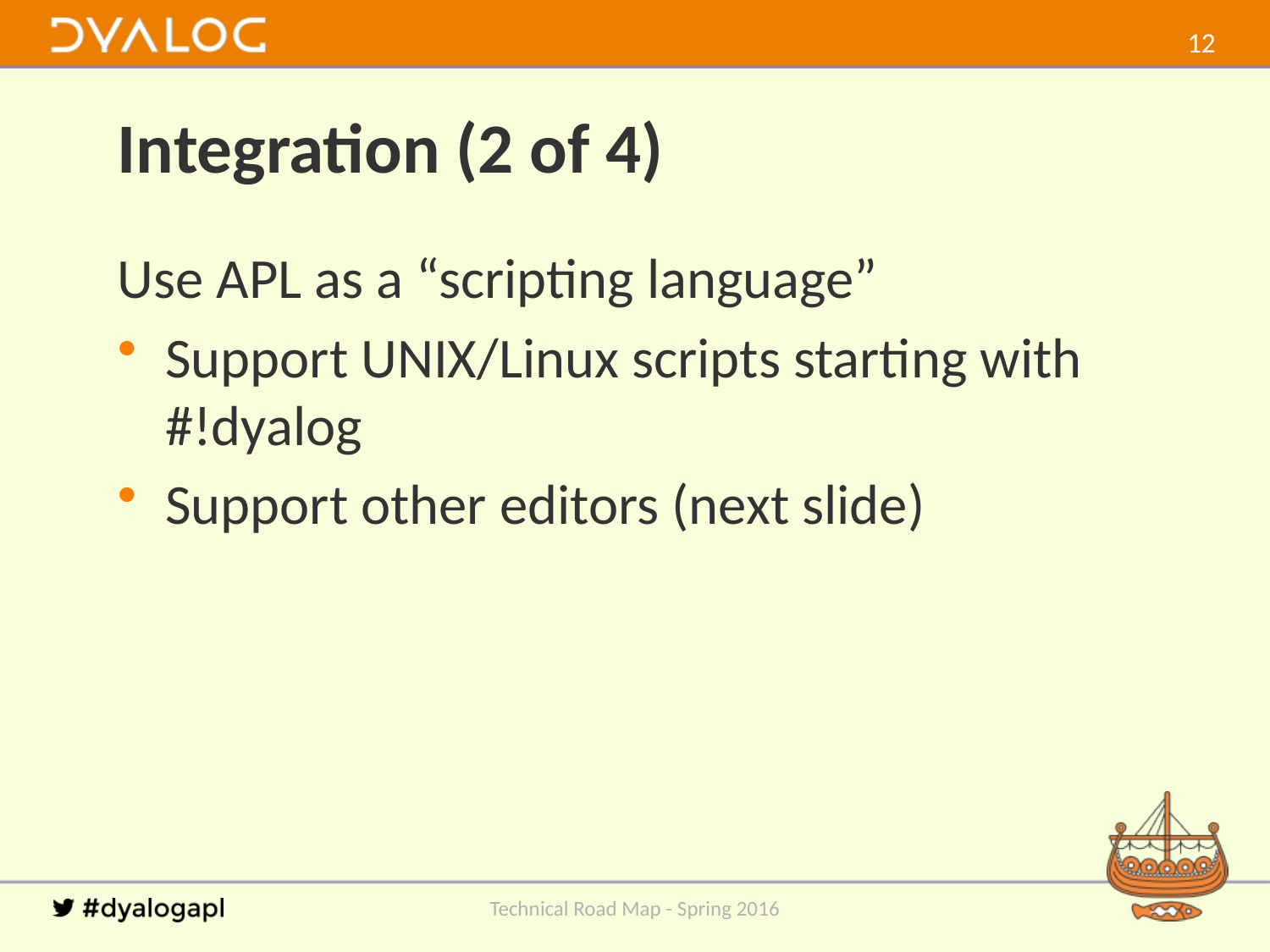

12
# Integration (2 of 4)
Use APL as a “scripting language”
Support UNIX/Linux scripts starting with
#!dyalog
Support other editors (next slide)
Technical Road Map - Spring 2016